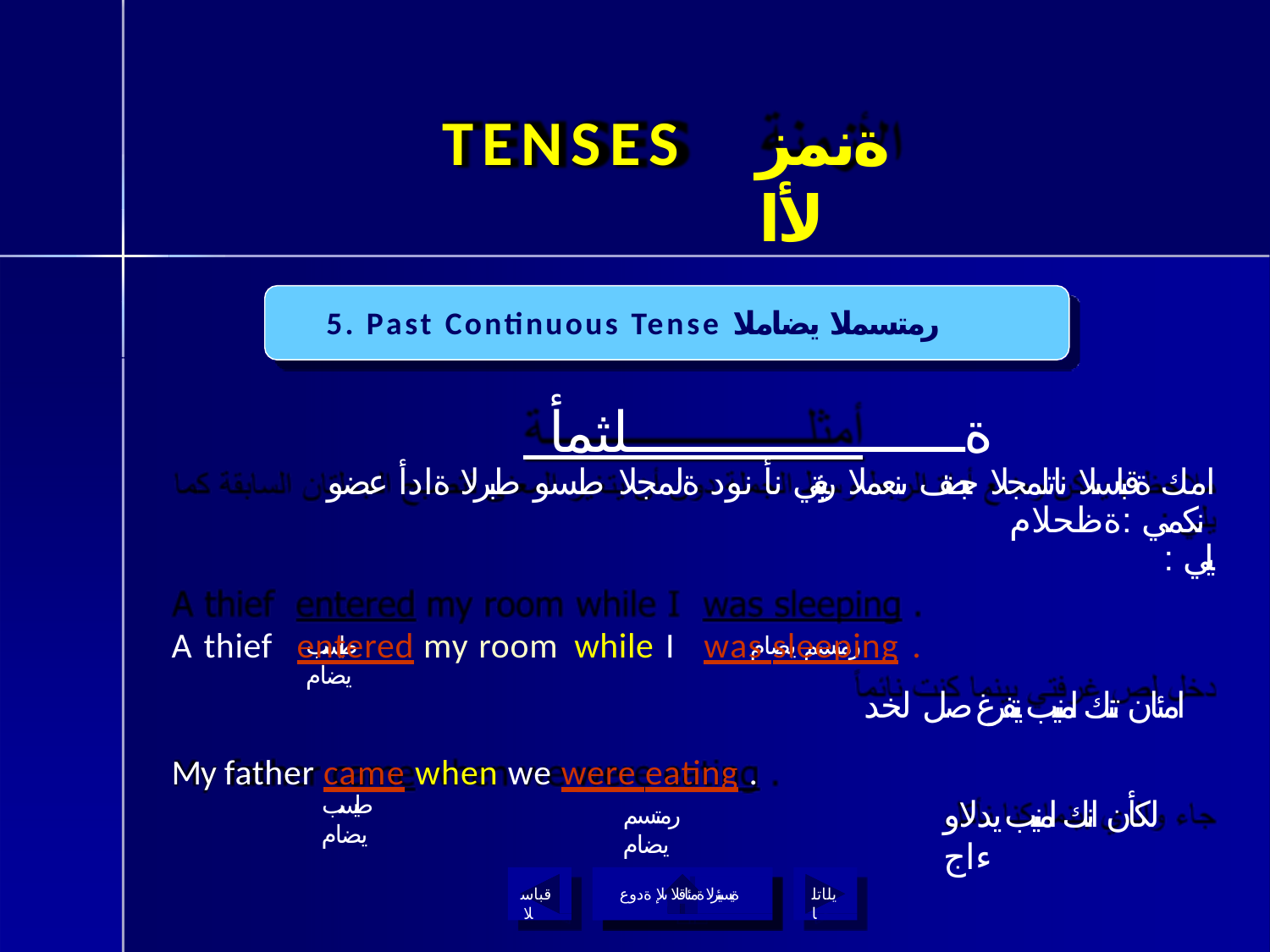

# TENSES
ةنمزلأا

5. Past Continuous Tense رمتسملا يضاملا

ةــــــــــــــــــــــلثمأ
امك ةقباسلا   ناتلمجلا  حبصتف ىنعملا  ريغتي نأ نود ةلمجلا  طسو  طبرلا  ةادأ عضو  نكمي :ةظحلام
: يلي

A thief	entered my room while I	was sleeping .

رمتسم يضام
 امئان تنك امنيب يتفرغ صل لخد
طيسب يضام

My father came when we were eating .

طيسب يضام
لكأن انك امنيب يدلاو ءاج
رمتسم يضام

قباسلا
ةيسيئرلا ةمئاقلا ىلإ ةدوع
يلاتلا